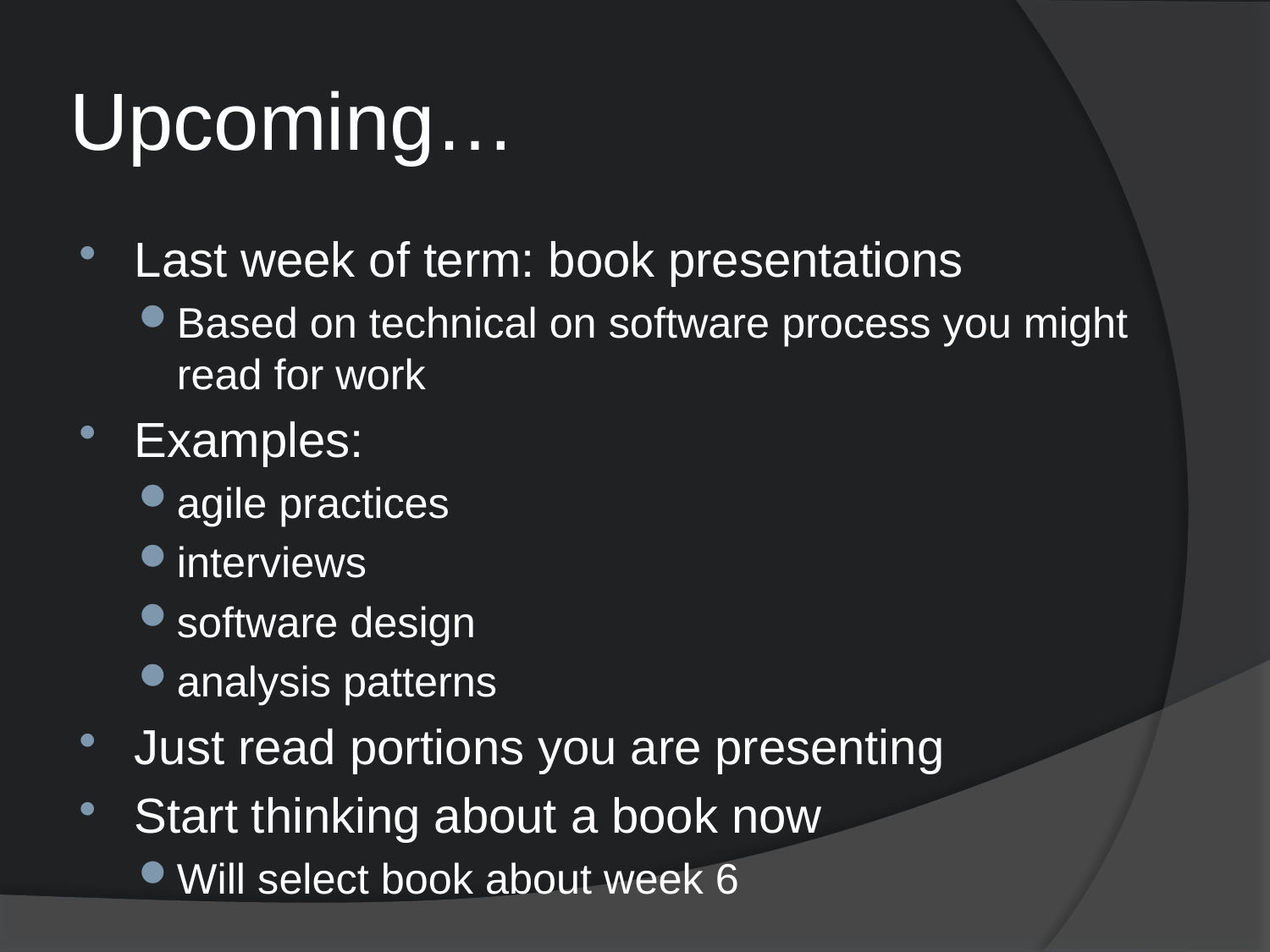

# Upcoming…
Last week of term: book presentations
Based on technical on software process you might read for work
Examples:
agile practices
interviews
software design
analysis patterns
Just read portions you are presenting
Start thinking about a book now
Will select book about week 6